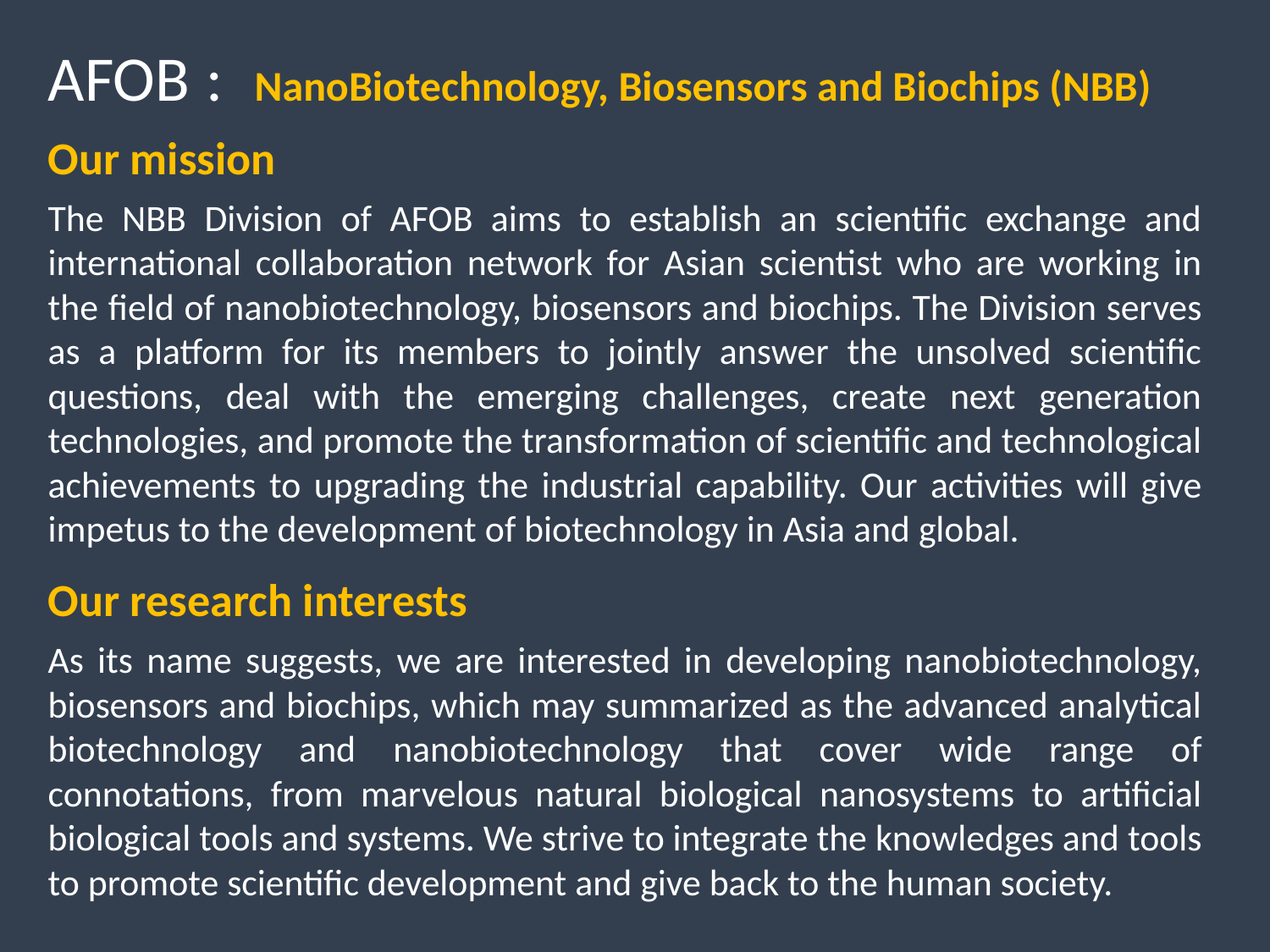

AFOB :  NanoBiotechnology, Biosensors and Biochips (NBB)
Our mission
The NBB Division of AFOB aims to establish an scientific exchange and international collaboration network for Asian scientist who are working in the field of nanobiotechnology, biosensors and biochips. The Division serves as a platform for its members to jointly answer the unsolved scientific questions, deal with the emerging challenges, create next generation technologies, and promote the transformation of scientific and technological achievements to upgrading the industrial capability. Our activities will give impetus to the development of biotechnology in Asia and global.
Our research interests
As its name suggests, we are interested in developing nanobiotechnology, biosensors and biochips, which may summarized as the advanced analytical biotechnology and nanobiotechnology that cover wide range of connotations, from marvelous natural biological nanosystems to artificial biological tools and systems. We strive to integrate the knowledges and tools to promote scientific development and give back to the human society.